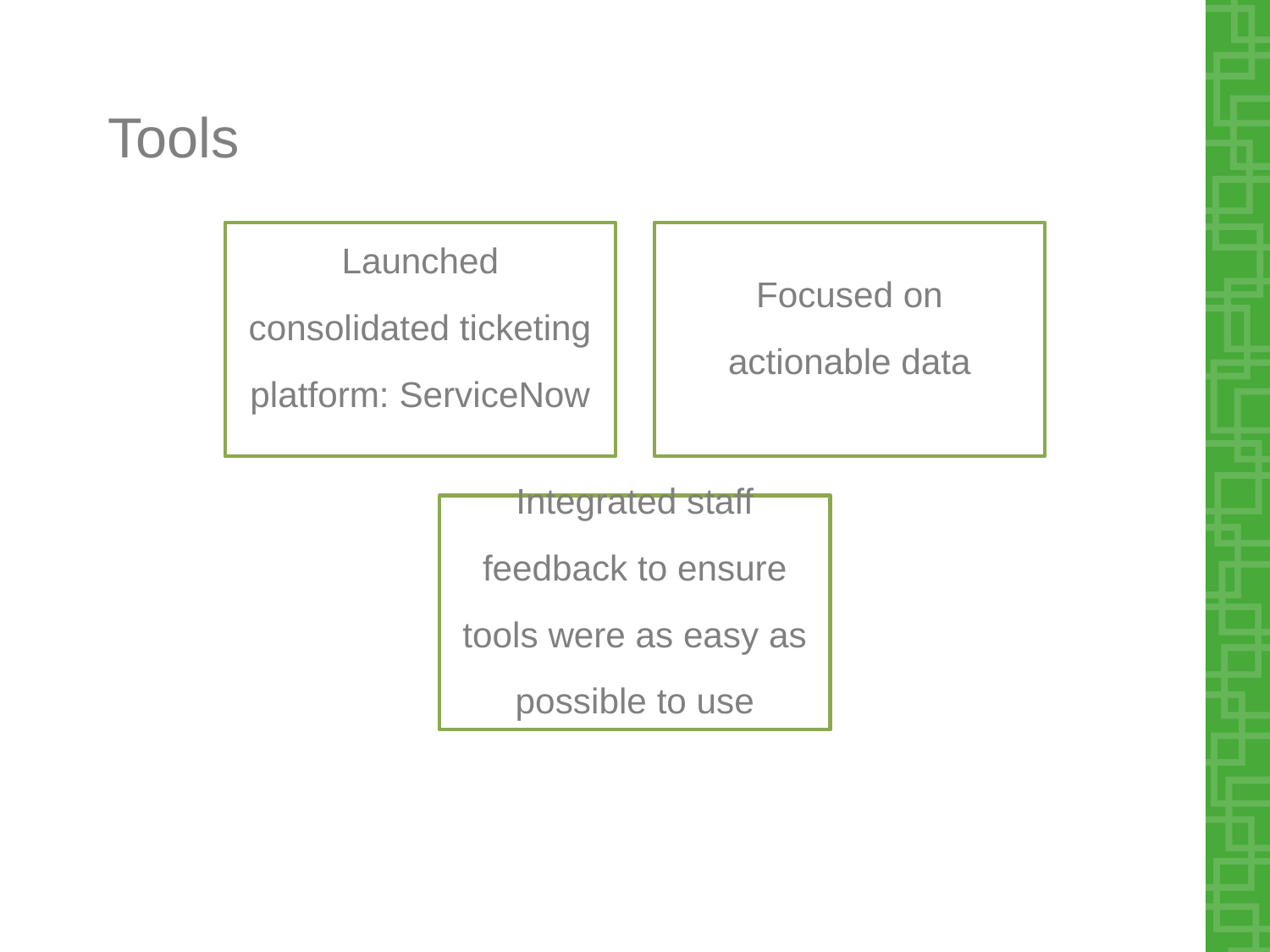

# Tools
Launched consolidated ticketing platform: ServiceNow
Focused on actionable data
Integrated staff feedback to ensure tools were as easy as possible to use